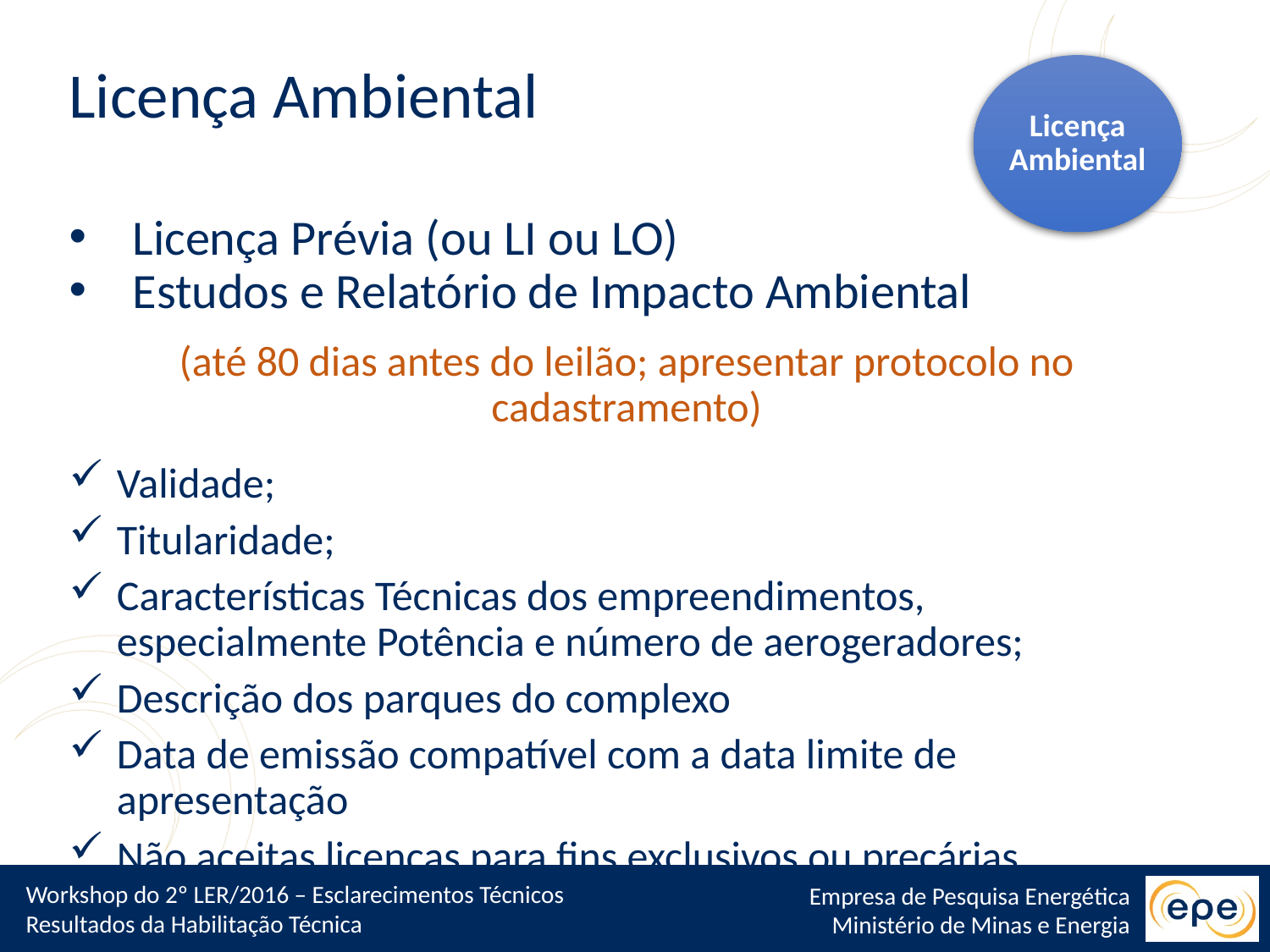

Licença Ambiental
Licença Ambiental
Licença Prévia (ou LI ou LO)
Estudos e Relatório de Impacto Ambiental
(até 80 dias antes do leilão; apresentar protocolo no cadastramento)

Validade;
Titularidade;
Características Técnicas dos empreendimentos, especialmente Potência e número de aerogeradores;
Descrição dos parques do complexo
Data de emissão compatível com a data limite de apresentação
Não aceitas licenças para fins exclusivos ou precárias